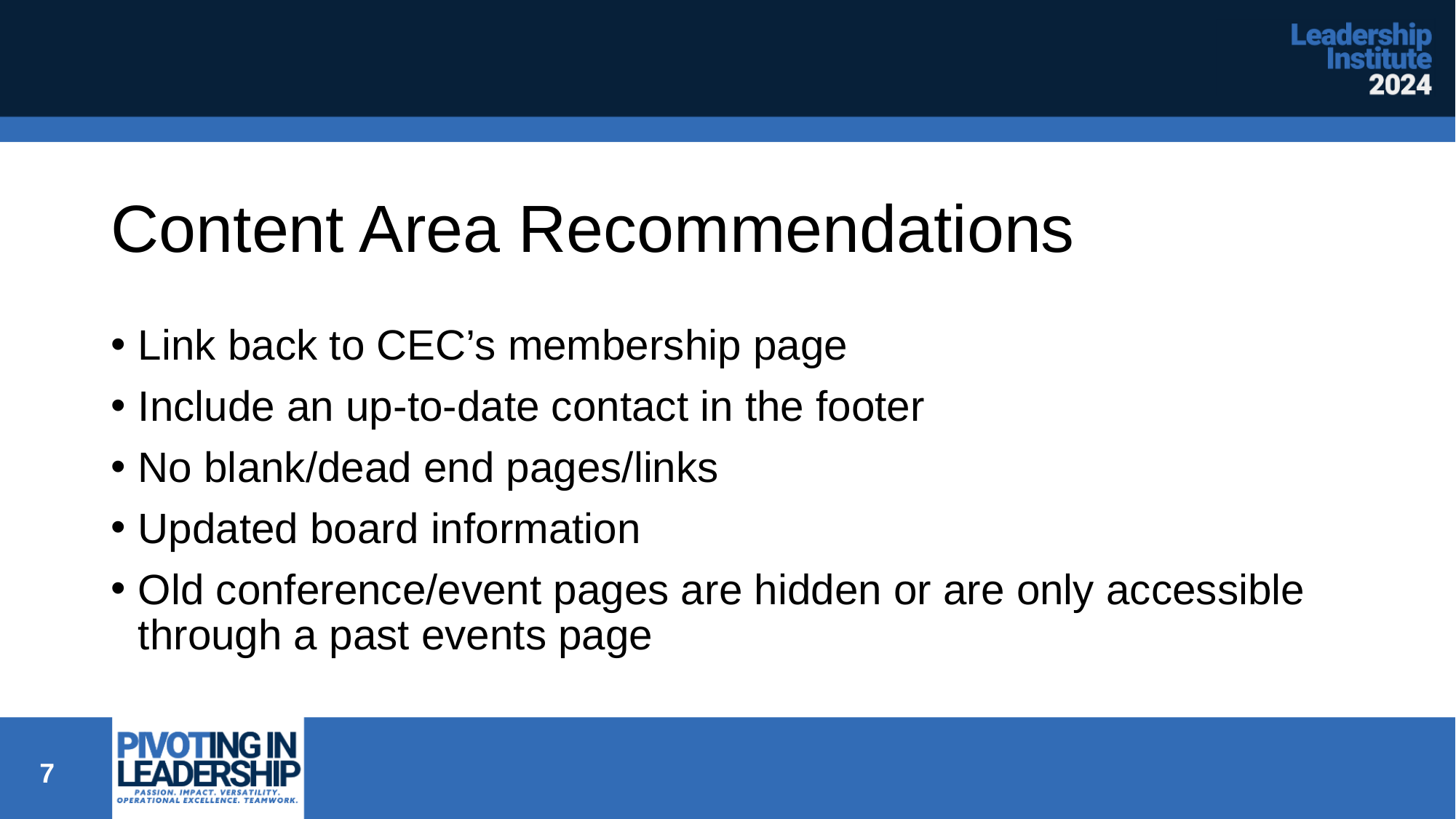

# Content Area Recommendations
Link back to CEC’s membership page
Include an up-to-date contact in the footer
No blank/dead end pages/links
Updated board information
Old conference/event pages are hidden or are only accessible through a past events page